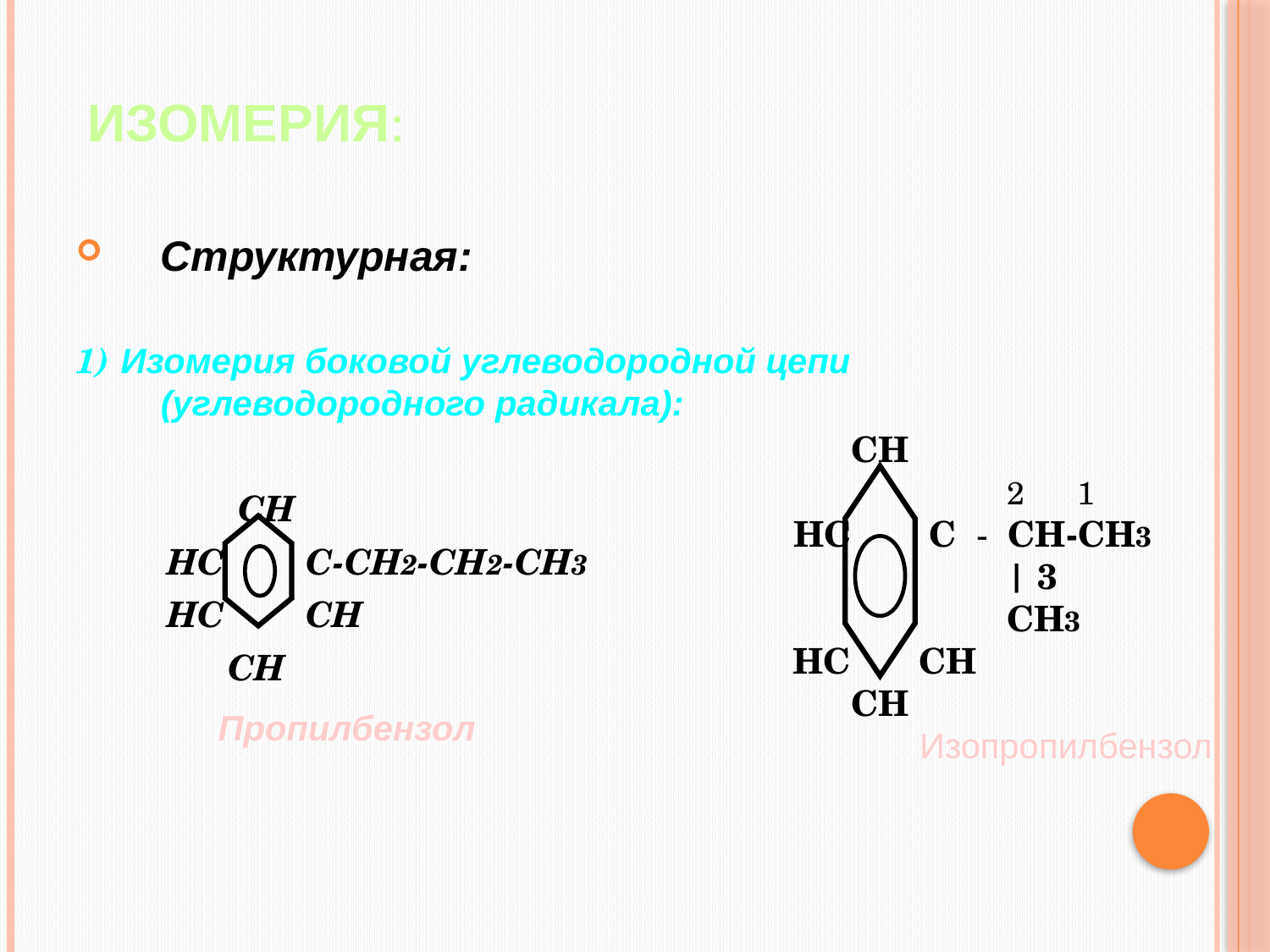

# Изомерия:
Структурная:

1) Изомерия боковой углеводородной цепи (углеводородного радикала):

                CH
         HC        C-CH2-CH2-CH3
         HC        CH
               CH
              Пропилбензол

                       CH
                         2      1
                 HC        C  -  CH-CH3
                     | 3
                                       CH3
                 HC       CH
                       CH
                              Изопропилбензол